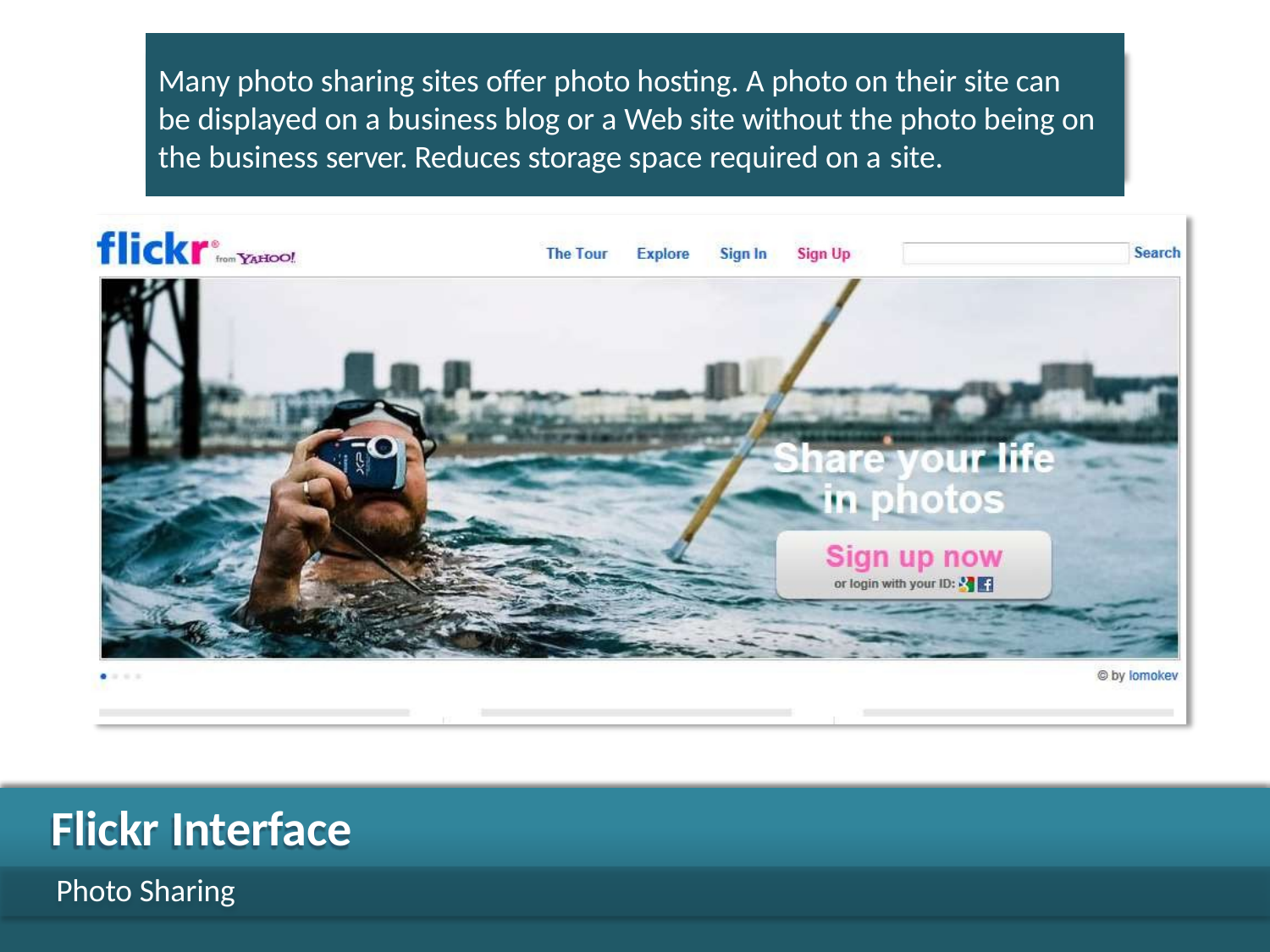

# Many photo sharing sites offer photo hosting. A photo on their site can  be displayed on a business blog or a Web site without the photo being on  the business server. Reduces storage space required on a site.

Flickr Interface
Photo Sharing